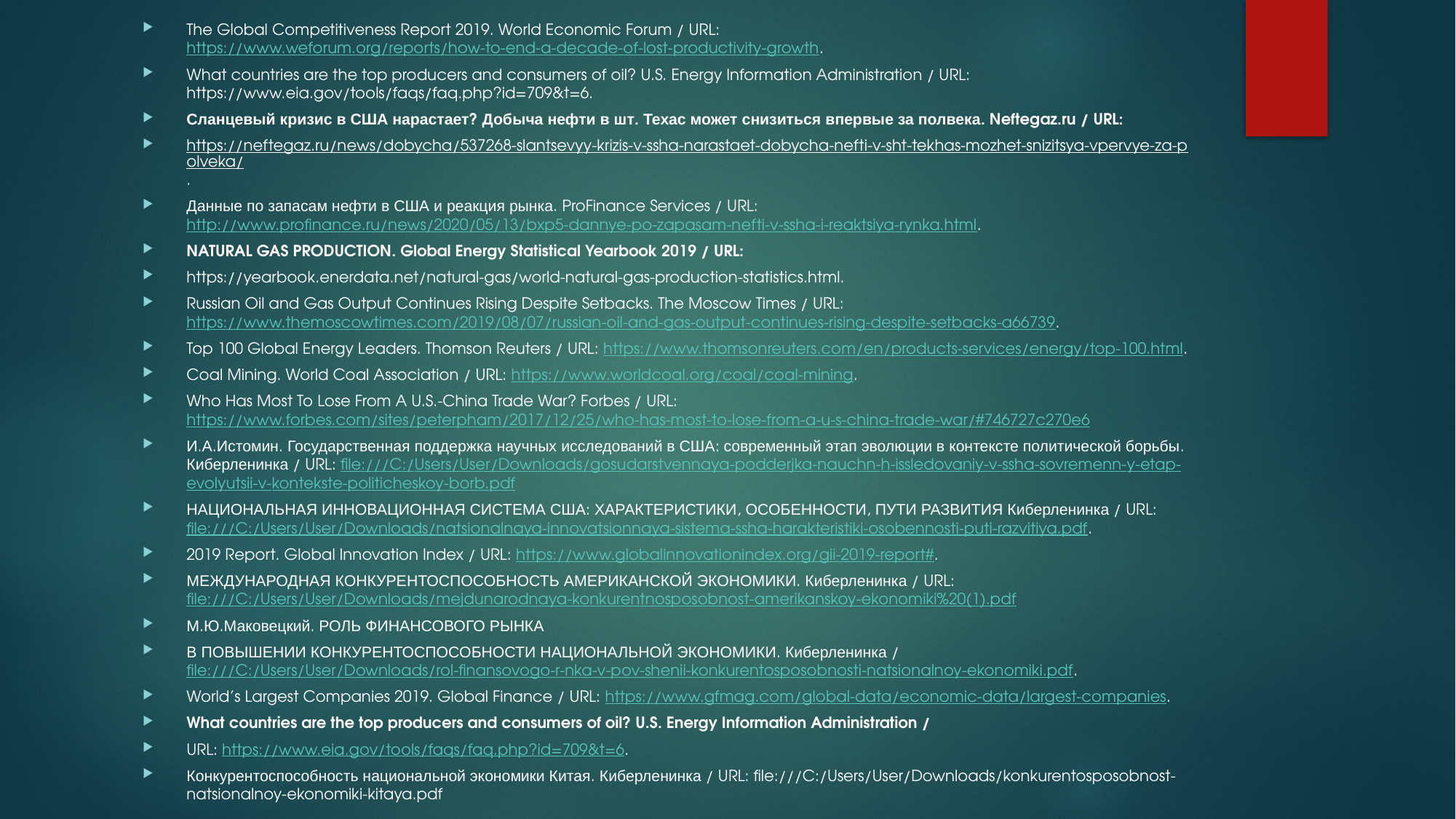

The Global Competitiveness Report 2019. World Economic Forum / URL: https://www.weforum.org/reports/how-to-end-a-decade-of-lost-productivity-growth.
What countries are the top producers and consumers of oil? U.S. Energy Information Administration / URL: https://www.eia.gov/tools/faqs/faq.php?id=709&t=6.
Сланцевый кризис в США нарастает? Добыча нефти в шт. Техас может снизиться впервые за полвека. Neftegaz.ru / URL:
https://neftegaz.ru/news/dobycha/537268-slantsevyy-krizis-v-ssha-narastaet-dobycha-nefti-v-sht-tekhas-mozhet-snizitsya-vpervye-za-polveka/.
Данные по запасам нефти в США и реакция рынка. ProFinance Services / URL: http://www.profinance.ru/news/2020/05/13/bxp5-dannye-po-zapasam-nefti-v-ssha-i-reaktsiya-rynka.html.
Natural gas production. Global Energy Statistical Yearbook 2019 / URL:
https://yearbook.enerdata.net/natural-gas/world-natural-gas-production-statistics.html.
Russian Oil and Gas Output Continues Rising Despite Setbacks. The Moscow Times / URL: https://www.themoscowtimes.com/2019/08/07/russian-oil-and-gas-output-continues-rising-despite-setbacks-a66739.
Top 100 Global Energy Leaders. Thomson Reuters / URL: https://www.thomsonreuters.com/en/products-services/energy/top-100.html.
Coal Mining. World Coal Association / URL: https://www.worldcoal.org/coal/coal-mining.
Who Has Most To Lose From A U.S.-China Trade War? Forbes / URL: https://www.forbes.com/sites/peterpham/2017/12/25/who-has-most-to-lose-from-a-u-s-china-trade-war/#746727c270e6
И.А.Истомин. Государственная поддержка научных исследований в США: современный этап эволюции в контексте политической борьбы. Киберленинка / URL: file:///C:/Users/User/Downloads/gosudarstvennaya-podderjka-nauchn-h-issledovaniy-v-ssha-sovremenn-y-etap-evolyutsii-v-kontekste-politicheskoy-borb.pdf
НАЦИОНАЛЬНАЯ ИННОВАЦИОННАЯ СИСТЕМА США: ХАРАКТЕРИСТИКИ, ОСОБЕННОСТИ, ПУТИ РАЗВИТИЯ Киберленинка / URL: file:///C:/Users/User/Downloads/natsionalnaya-innovatsionnaya-sistema-ssha-harakteristiki-osobennosti-puti-razvitiya.pdf.
2019 Report. Global Innovation Index / URL: https://www.globalinnovationindex.org/gii-2019-report#.
МЕЖДУНАРОДНАЯ КОНКУРЕНТОСПОСОБНОСТЬ АМЕРИКАНСКОЙ ЭКОНОМИКИ. Киберленинка / URL: file:///C:/Users/User/Downloads/mejdunarodnaya-konkurentnosposobnost-amerikanskoy-ekonomiki%20(1).pdf
М.Ю.Маковецкий. РОЛЬ ФИНАНСОВОГО РЫНКА
В ПОВЫШЕНИИ КОНКУРЕНТОСПОСОБНОСТИ НАЦИОНАЛЬНОЙ ЭКОНОМИКИ. Киберленинка / file:///C:/Users/User/Downloads/rol-finansovogo-r-nka-v-pov-shenii-konkurentosposobnosti-natsionalnoy-ekonomiki.pdf.
World’s Largest Companies 2019. Global Finance / URL: https://www.gfmag.com/global-data/economic-data/largest-companies.
What countries are the top producers and consumers of oil? U.S. Energy Information Administration /
URL: https://www.eia.gov/tools/faqs/faq.php?id=709&t=6.
Конкурентоспособность национальной экономики Китая. Киберленинка / URL: file:///C:/Users/User/Downloads/konkurentosposobnost-natsionalnoy-ekonomiki-kitaya.pdf